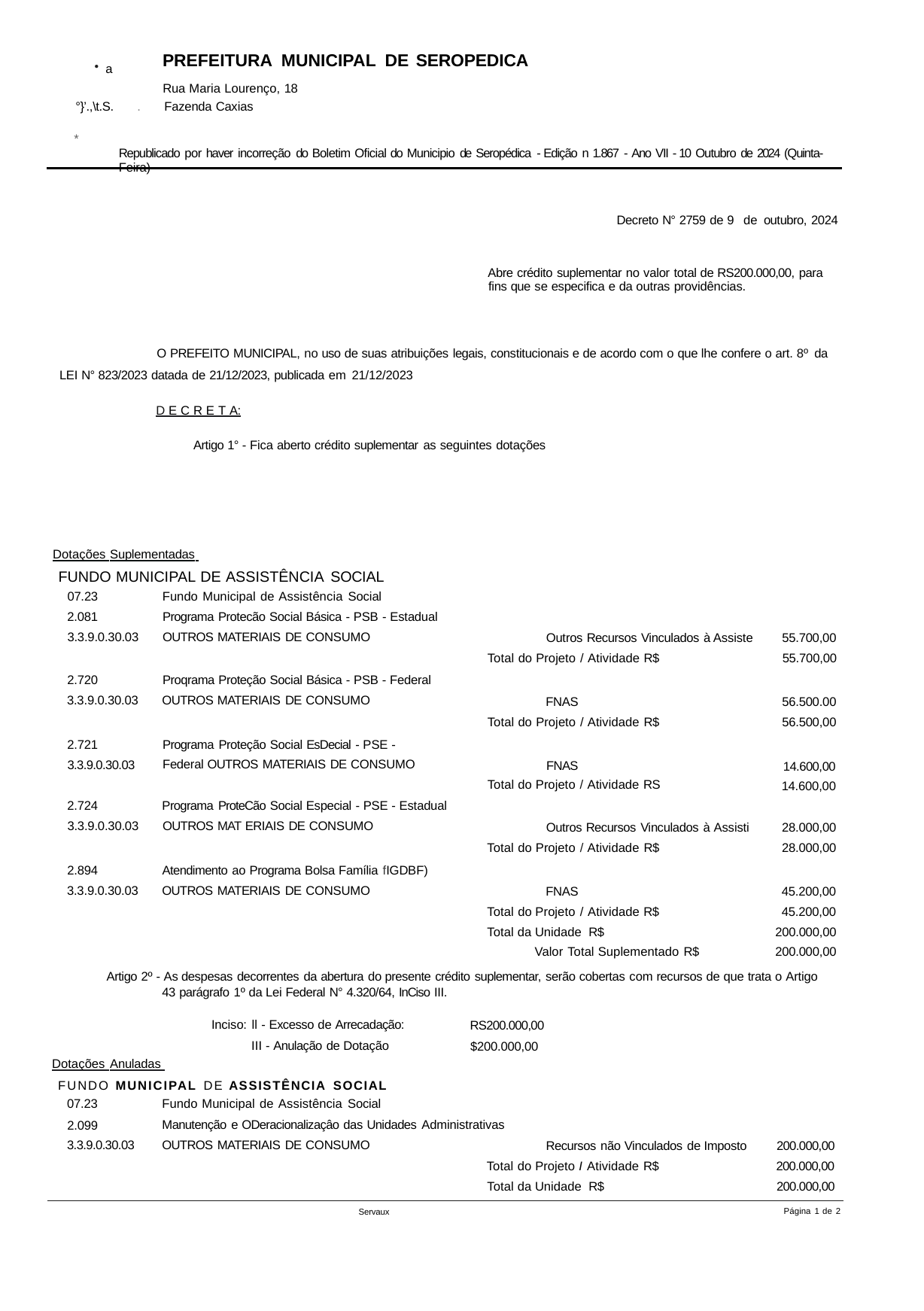

PREFEITURA MUNICIPAL DE SEROPEDICA
Rua Maria Lourenço, 18
.	Fazenda Caxias
a
°}’.,\t.S.
*
Republicado por haver incorreção do Boletim Oficial do Municipio de Seropédica - Edição n 1.867 - Ano VII - 10 Outubro de 2024 (Quinta-Feira)

Decreto N° 2759 de 9 de outubro, 2024

Abre crédito suplementar no valor total de RS200.000,00, para fins que se especifica e da outras providências.

O PREFEITO MUNICIPAL, no uso de suas atribuições legais, constitucionais e de acordo com o que lhe confere o art. 8º da LEI N° 823/2023 datada de 21/12/2023, publicada em 21/12/2023

D E C R E T A:

Artigo 1° - Fica aberto crédito suplementar as seguintes dotações
Dotações Suplementadas
FUNDO MUNICIPAL DE ASSISTÊNCIA SOCIAL
| 07.23 | Fundo Municipal de Assistência Social |  |  |
| --- | --- | --- | --- |
| 2.081 | Programa Protecão Social Básica - PSB - Estadual |  |  |
| 3.3.9.0.30.03 | OUTROS MATERIAIS DE CONSUMO | Outros Recursos Vinculados à Assiste | 55.700,00 |
|  |  | Total do Projeto / Atividade R$ | 55.700,00 |
| 2.720 | Proqrama Proteção Social Básica - PSB - Federal |  |  |
| 3.3.9.0.30.03 | OUTROS MATERIAIS DE CONSUMO | FNAS | 56.500.00 |
|  |  | Total do Projeto / Atividade R$ | 56.500,00 |
2.721
3.3.9.0.30.03
Programa Proteção Social EsDecial - PSE - Federal OUTROS MATERIAIS DE CONSUMO
FNAS
14.600,00
|  |  | Total do Projeto / Atividade RS | 14.600,00 |
| --- | --- | --- | --- |
| 2.724 | Programa ProteCão Social Especial - PSE - Estadual |  |  |
| 3.3.9.0.30.03 | OUTROS MAT ERIAIS DE CONSUMO | Outros Recursos Vinculados à Assisti | 28.000,00 |
|  |  | Total do Projeto / Atividade R$ | 28.000,00 |
| 2.894 | Atendimento ao Programa Bolsa Família fIGDBF) |  |  |
| 3.3.9.0.30.03 | OUTROS MATERIAIS DE CONSUMO | FNAS | 45.200,00 |
|  |  | Total do Projeto / Atividade R$ | 45.200,00 |
|  |  | Total da Unidade R$ | 200.000,00 |
|  |  | Valor Total Suplementado R$ | 200.000,00 |
Artigo 2º - As despesas decorrentes da abertura do presente crédito suplementar, serão cobertas com recursos de que trata o Artigo 43 parágrafo 1º da Lei Federal N° 4.320/64, InCiso III.
Inciso: ll - Excesso de Arrecadação: III - Anulação de Dotação
RS200.000,00
$200.000,00
Dotações Anuladas
FUNDO MUNICIPAL DE ASSISTÊNCIA SOCIAL
07.23
2.099
3.3.9.0.30.03
Fundo Municipal de Assistência Social
Manutenção e ODeracionalizaçâo das Unidades Administrativas OUTROS MATERIAIS DE CONSUMO
200.000,00
200.000,00
200.000,00
Recursos não Vinculados de Imposto
Total do Projeto I Atividade R$ Total da Unidade R$

Página 1 de 2
Servaux